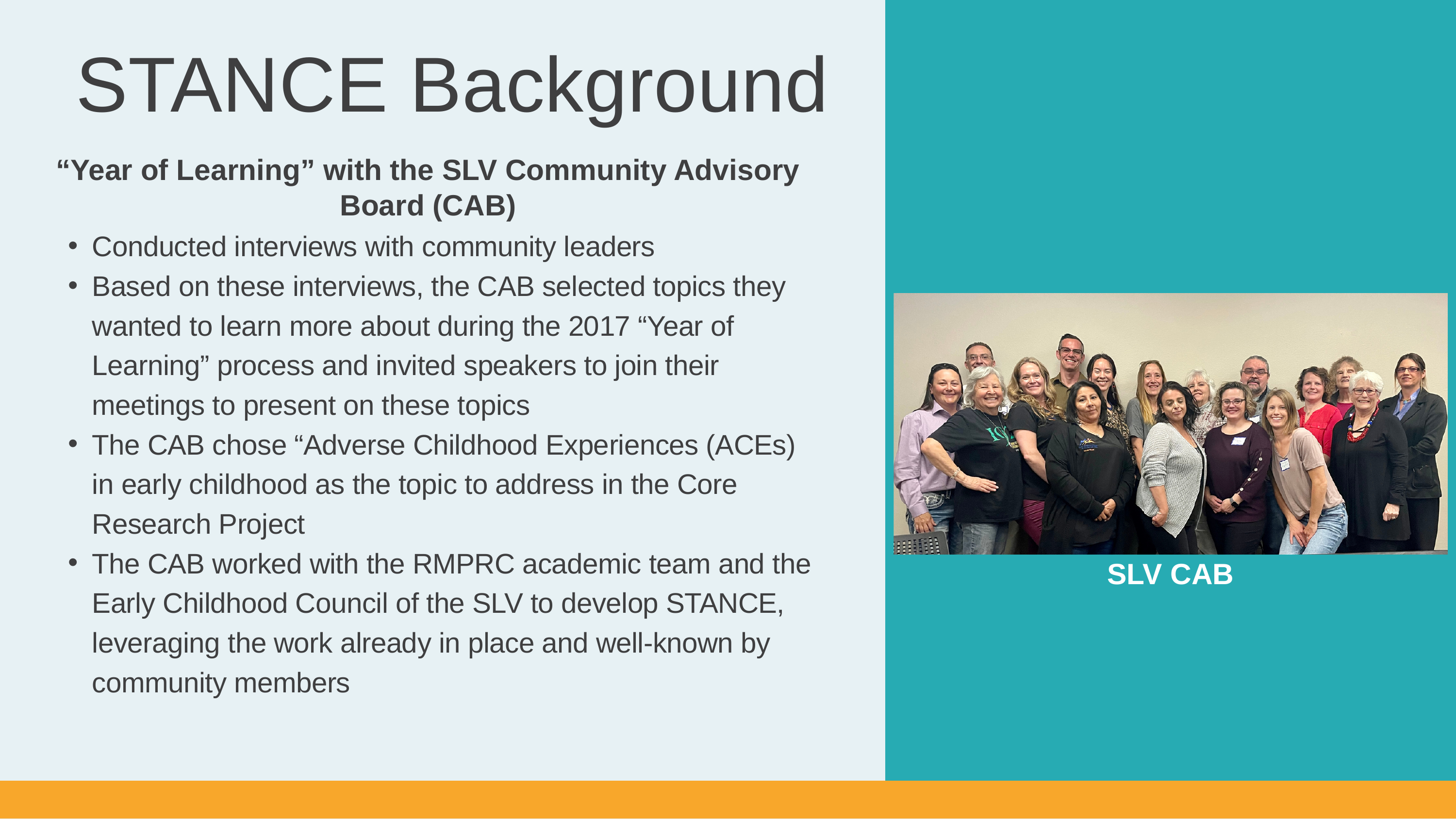

STANCE Background
“Year of Learning” with the SLV Community Advisory Board (CAB)
Conducted interviews with community leaders
Based on these interviews, the CAB selected topics they wanted to learn more about during the 2017 “Year of Learning” process and invited speakers to join their meetings to present on these topics
The CAB chose “Adverse Childhood Experiences (ACEs) in early childhood as the topic to address in the Core Research Project
The CAB worked with the RMPRC academic team and the Early Childhood Council of the SLV to develop STANCE, leveraging the work already in place and well-known by community members

SLV CAB